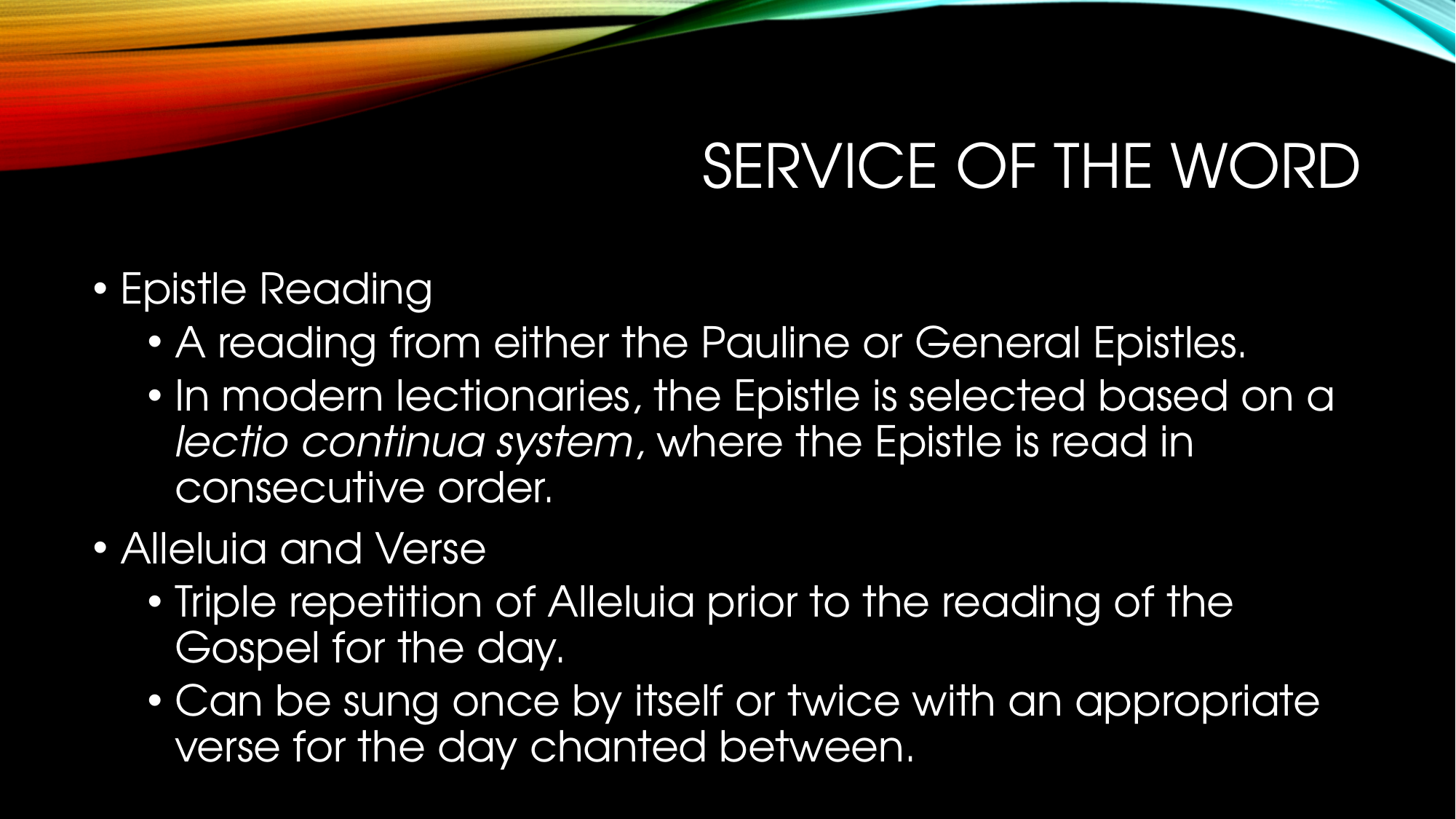

# Service of the Word
Epistle Reading
A reading from either the Pauline or General Epistles.
In modern lectionaries, the Epistle is selected based on a lectio continua system, where the Epistle is read in consecutive order.
Alleluia and Verse
Triple repetition of Alleluia prior to the reading of the Gospel for the day.
Can be sung once by itself or twice with an appropriate verse for the day chanted between.